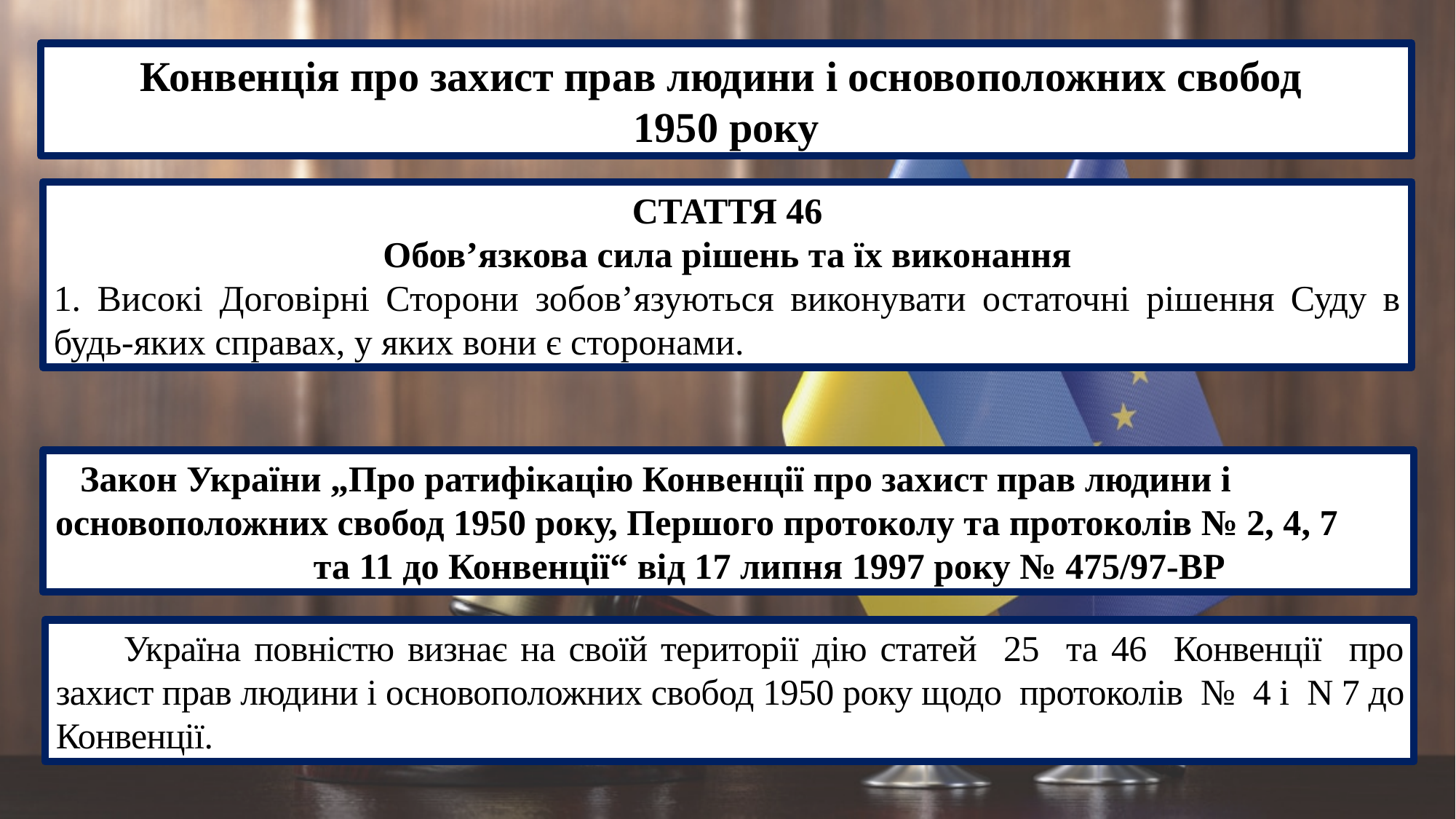

Конвенція про захист прав людини і основоположних свобод
1950 року
СТАТТЯ 46
Обов’язкова сила рішень та їх виконання
1. Високі Договірні Сторони зобов’язуються виконувати остаточні рішення Суду в будь-яких справах, у яких вони є сторонами.
Закон України „Про ратифікацію Конвенції про захист прав людини і                 основоположних свобод 1950 року, Першого протоколу та протоколів № 2, 4, 7                 та 11 до Конвенції“ від 17 липня 1997 року № 475/97-ВР
 Україна повністю визнає на своїй території дію статей  25  та 46  Конвенції  про захист прав людини і основоположних свобод 1950 року щодо  протоколів  №  4 і  N 7 до Конвенції.